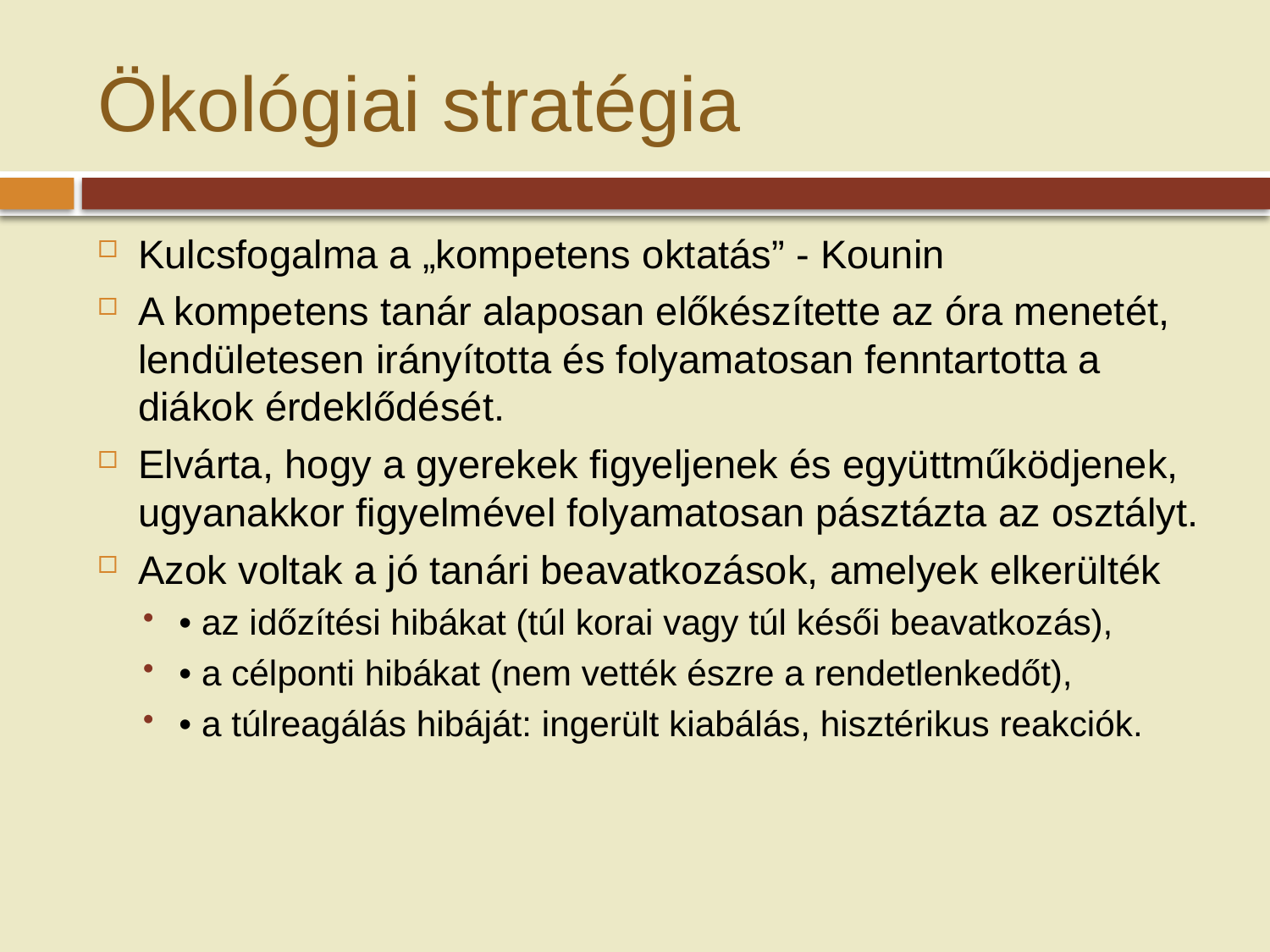

# Ökológiai stratégia
Kulcsfogalma a „kompetens oktatás” - Kounin
A kompetens tanár alaposan előkészítette az óra menetét, lendületesen irányította és folyamatosan fenntartotta a diákok érdeklődését.
Elvárta, hogy a gyerekek figyeljenek és együttműködjenek, ugyanakkor figyelmével folyamatosan pásztázta az osztályt.
Azok voltak a jó tanári beavatkozások, amelyek elkerülték
• az időzítési hibákat (túl korai vagy túl késői beavatkozás),
• a célponti hibákat (nem vették észre a rendetlenkedőt),
• a túlreagálás hibáját: ingerült kiabálás, hisztérikus reakciók.